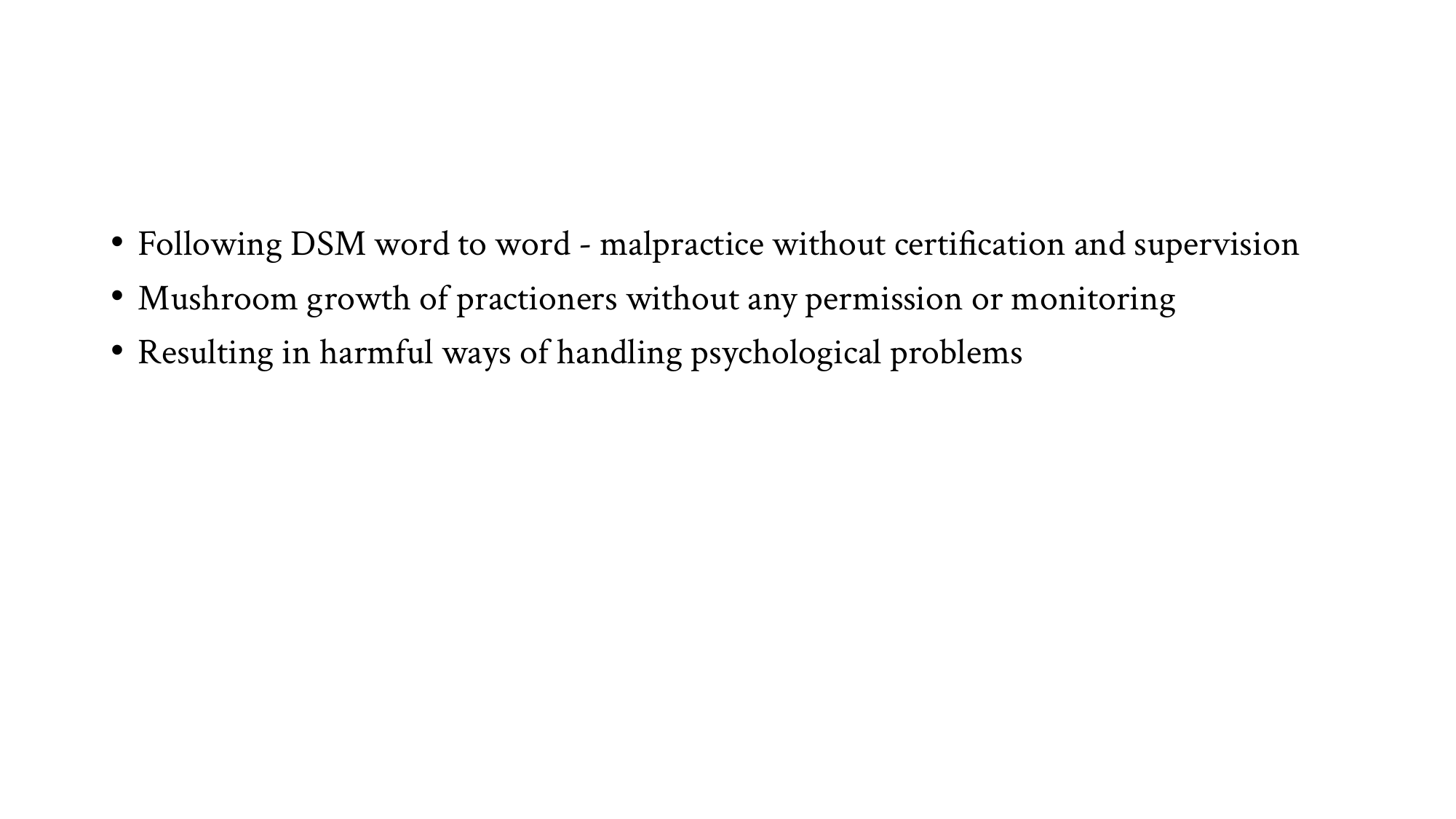

#
Following DSM word to word - malpractice without certification and supervision
Mushroom growth of practioners without any permission or monitoring
Resulting in harmful ways of handling psychological problems